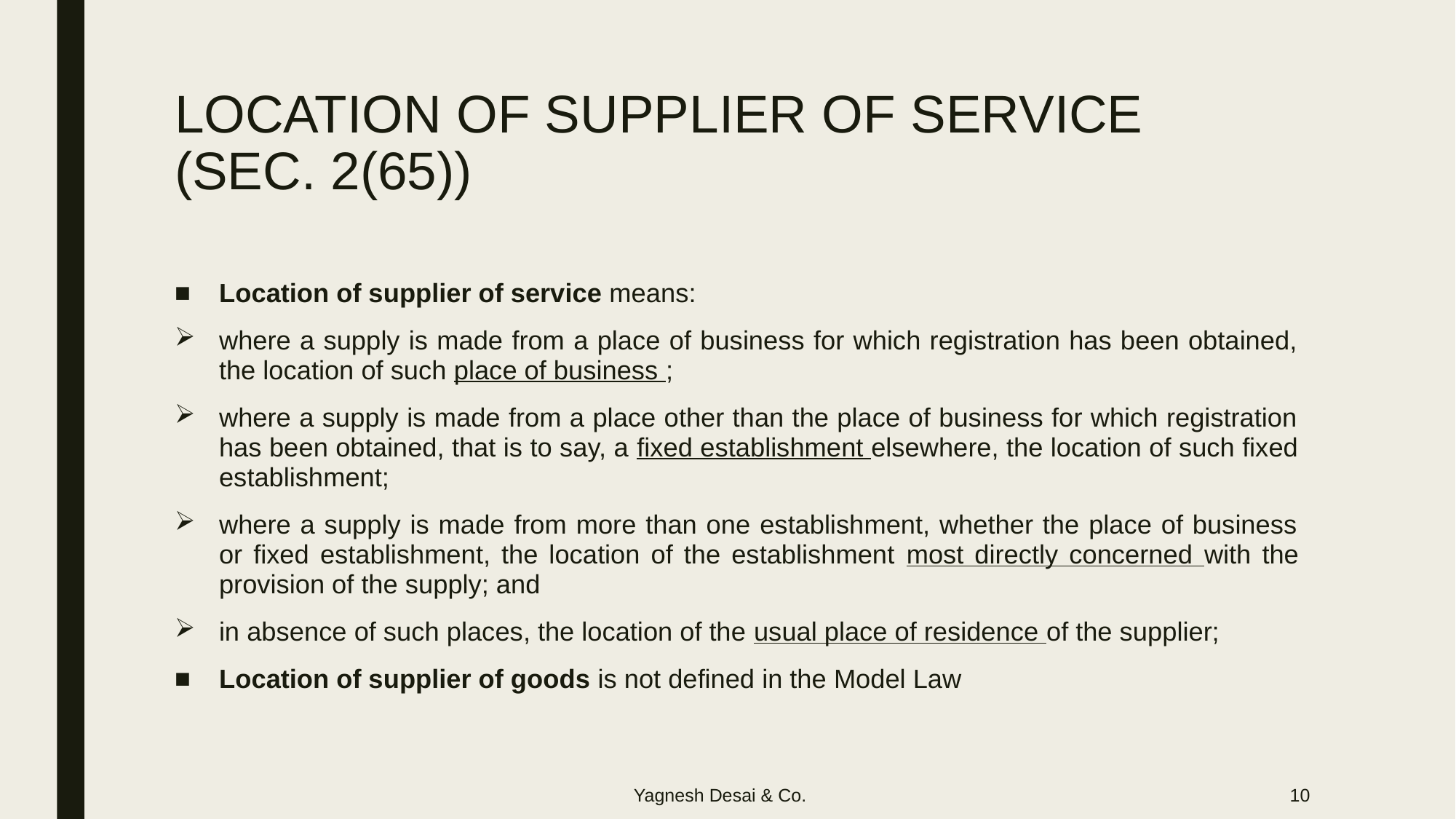

# LOCATION OF SUPPLIER OF SERVICE (SEC. 2(65))
Location of supplier of service means:
where a supply is made from a place of business for which registration has been obtained, the location of such place of business ;
where a supply is made from a place other than the place of business for which registration has been obtained, that is to say, a fixed establishment elsewhere, the location of such fixed establishment;
where a supply is made from more than one establishment, whether the place of business or fixed establishment, the location of the establishment most directly concerned with the provision of the supply; and
in absence of such places, the location of the usual place of residence of the supplier;
Location of supplier of goods is not defined in the Model Law

Yagnesh Desai & Co.
10